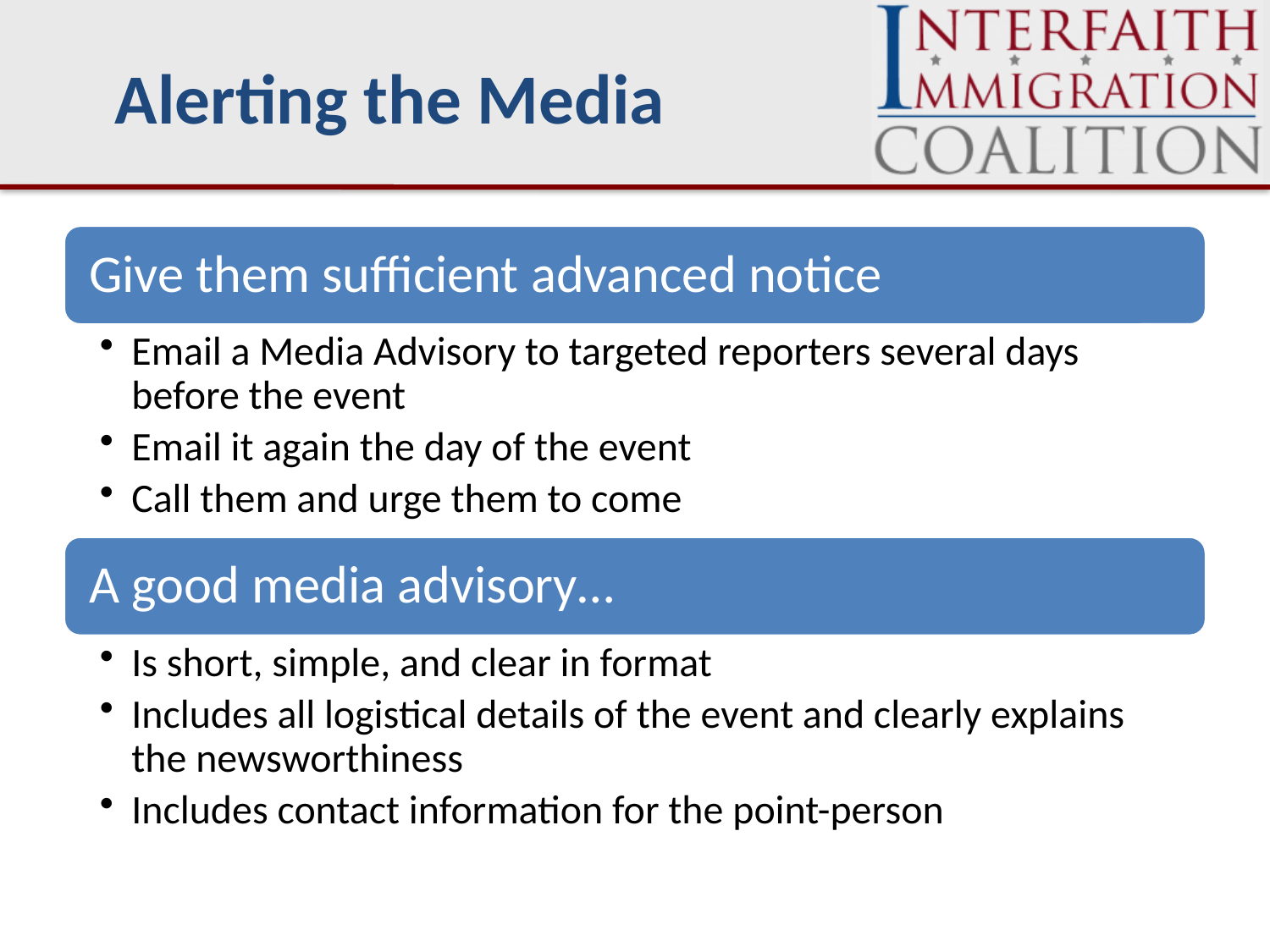

Alerting the Media
# Alerting the media to your event
Give them sufficient advanced notice
Email a Media Advisory to targeted reporters several days before the event
Email it again the day of the event
Call them and urge them to come
A good media advisory…
Is short, simple, and clear in format
Includes all logistical details of the event and clearly explains the newsworthiness
Includes contact information for the point-person